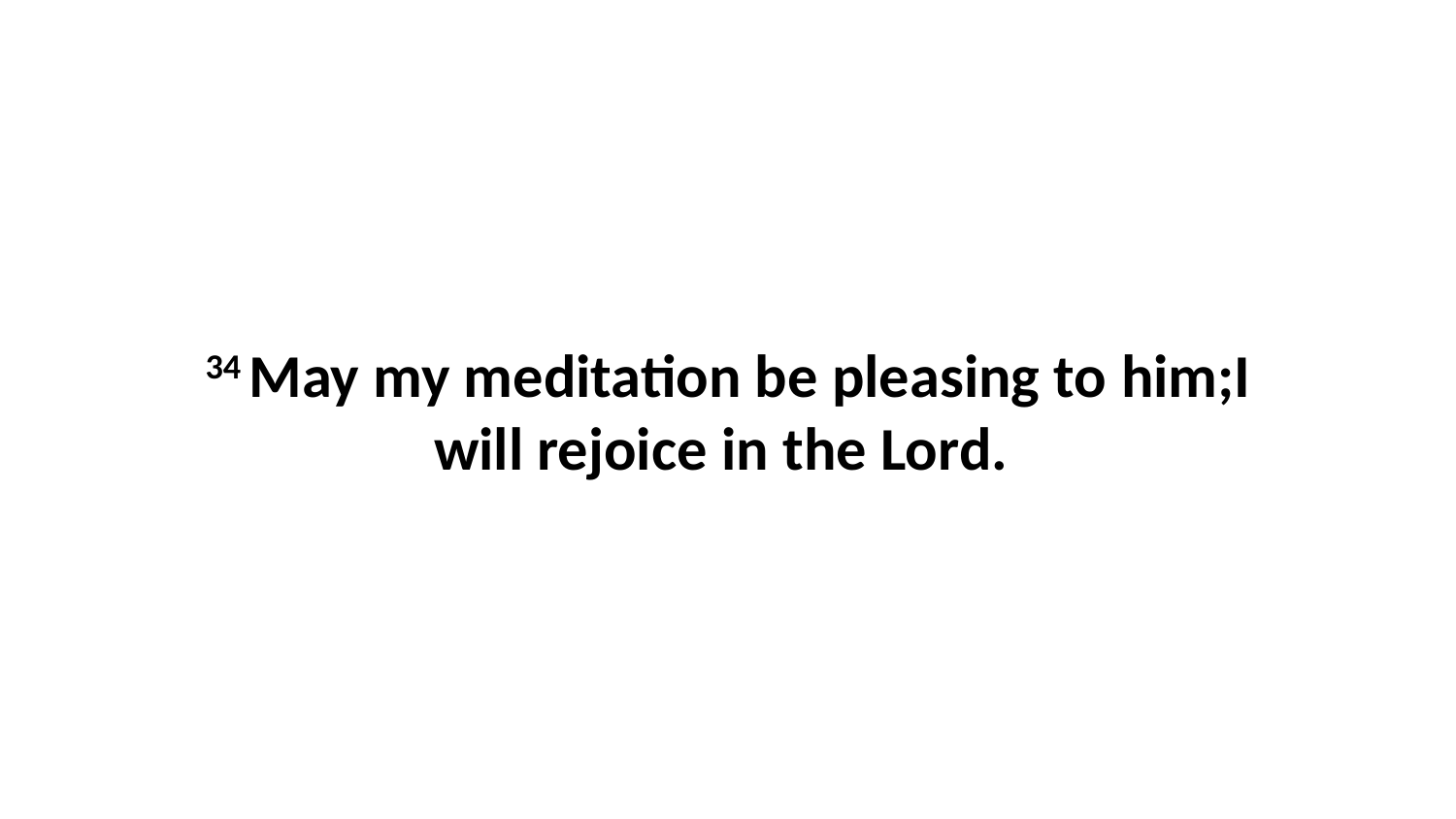

34 May my meditation be pleasing to him;I will rejoice in the Lord.